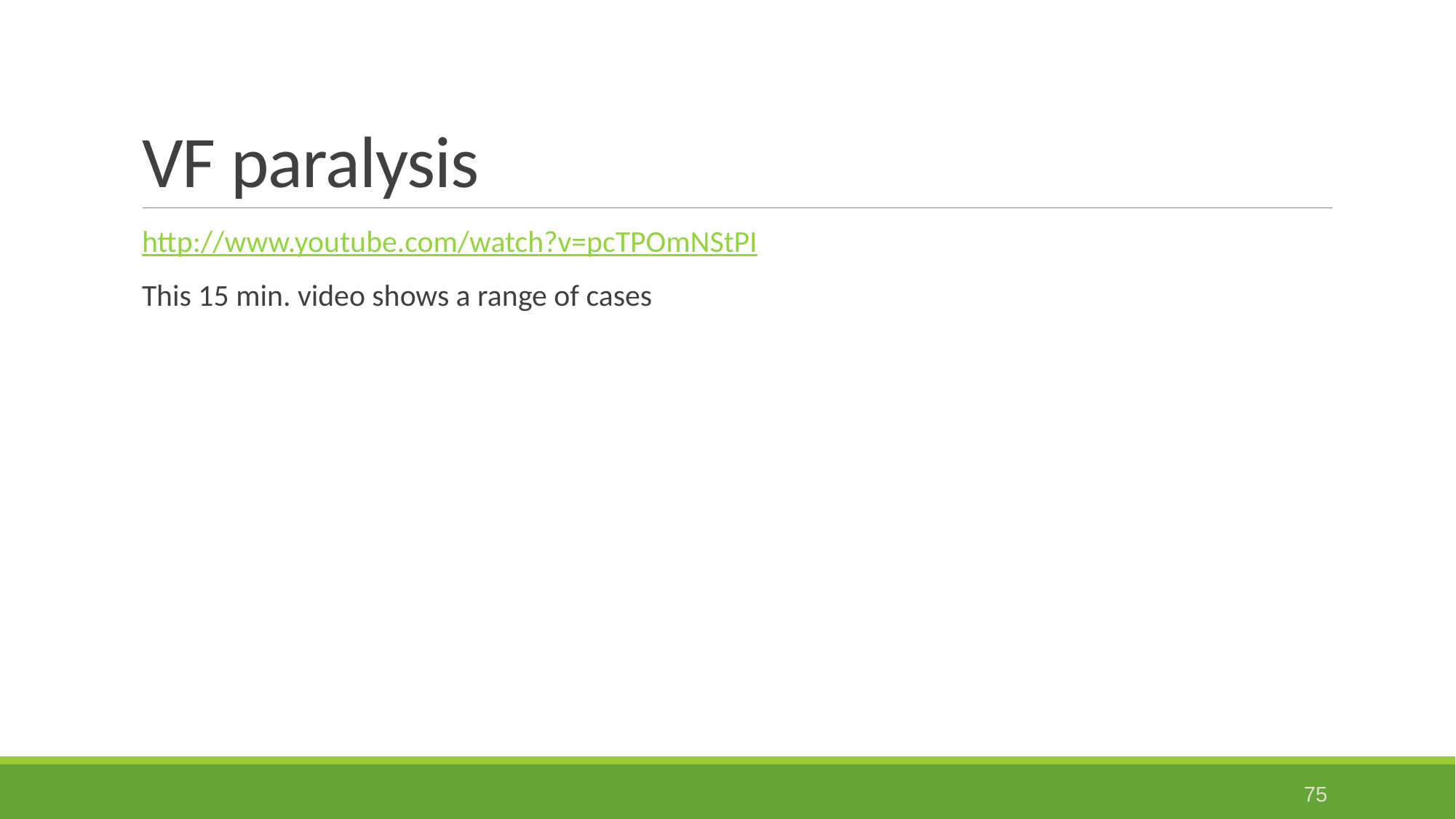

# VF paralysis
http://www.youtube.com/watch?v=pcTPOmNStPI
This 15 min. video shows a range of cases
75